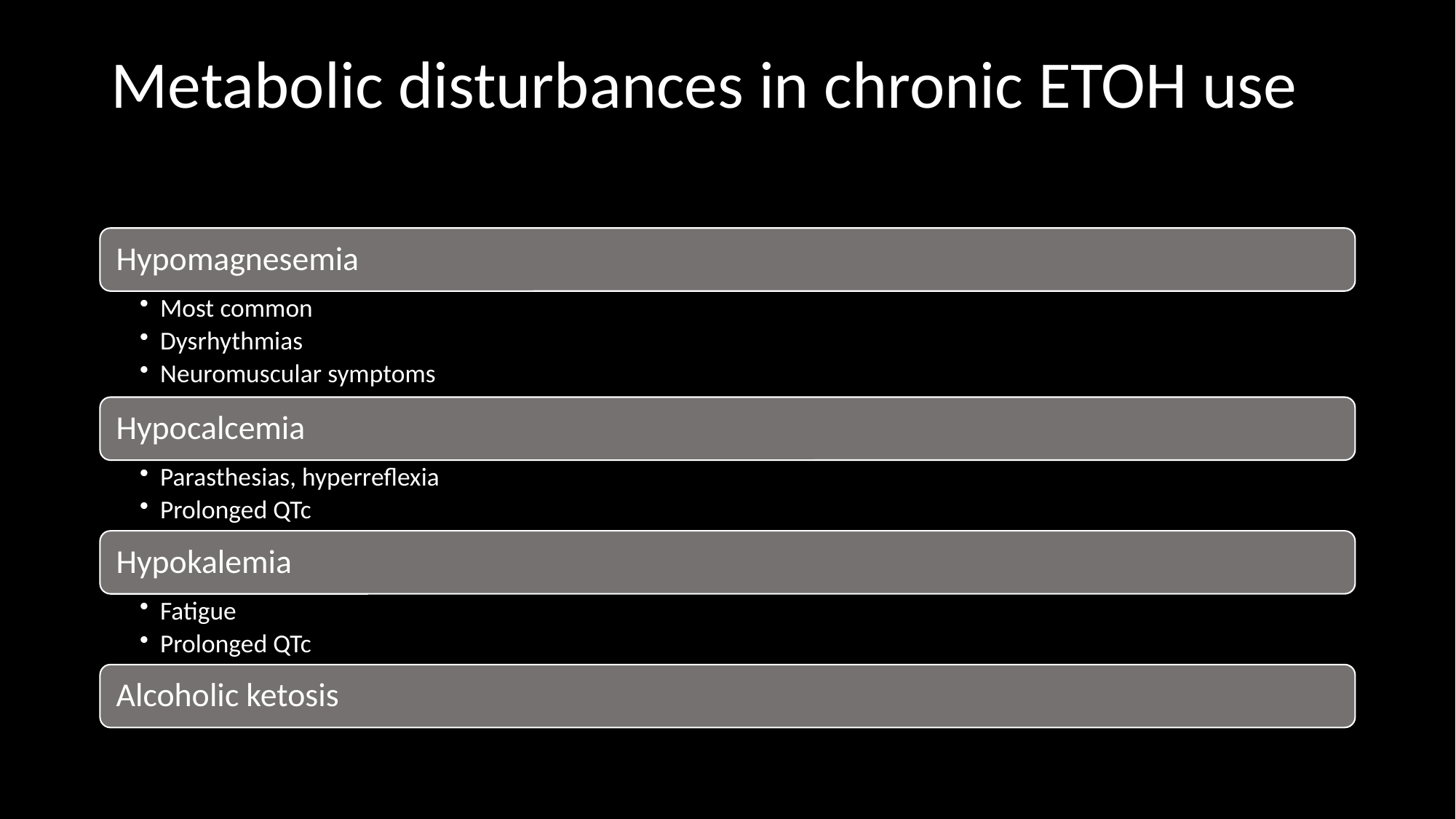

# Metabolic disturbances in chronic ETOH use
Hypomagnesemia
Most common
Dysrhythmias
Neuromuscular symptoms
Hypocalcemia
Parasthesias, hyperreflexia
Prolonged QTc
Hypokalemia
Fatigue
Prolonged QTc
Alcoholic ketosis